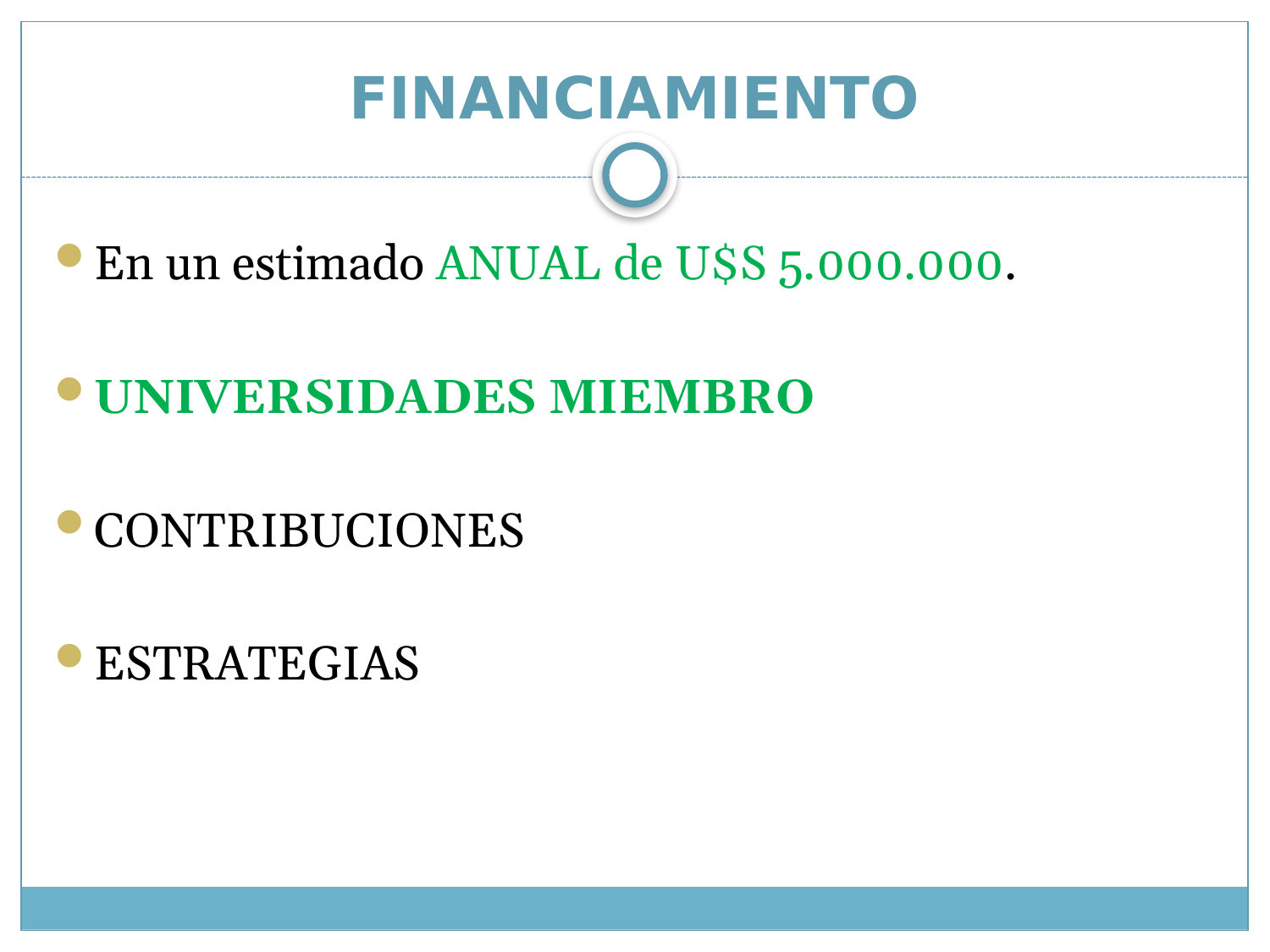

# FINANCIAMIENTO
En un estimado ANUAL de U$S 5.000.000.

UNIVERSIDADES MIEMBRO

CONTRIBUCIONES

ESTRATEGIAS